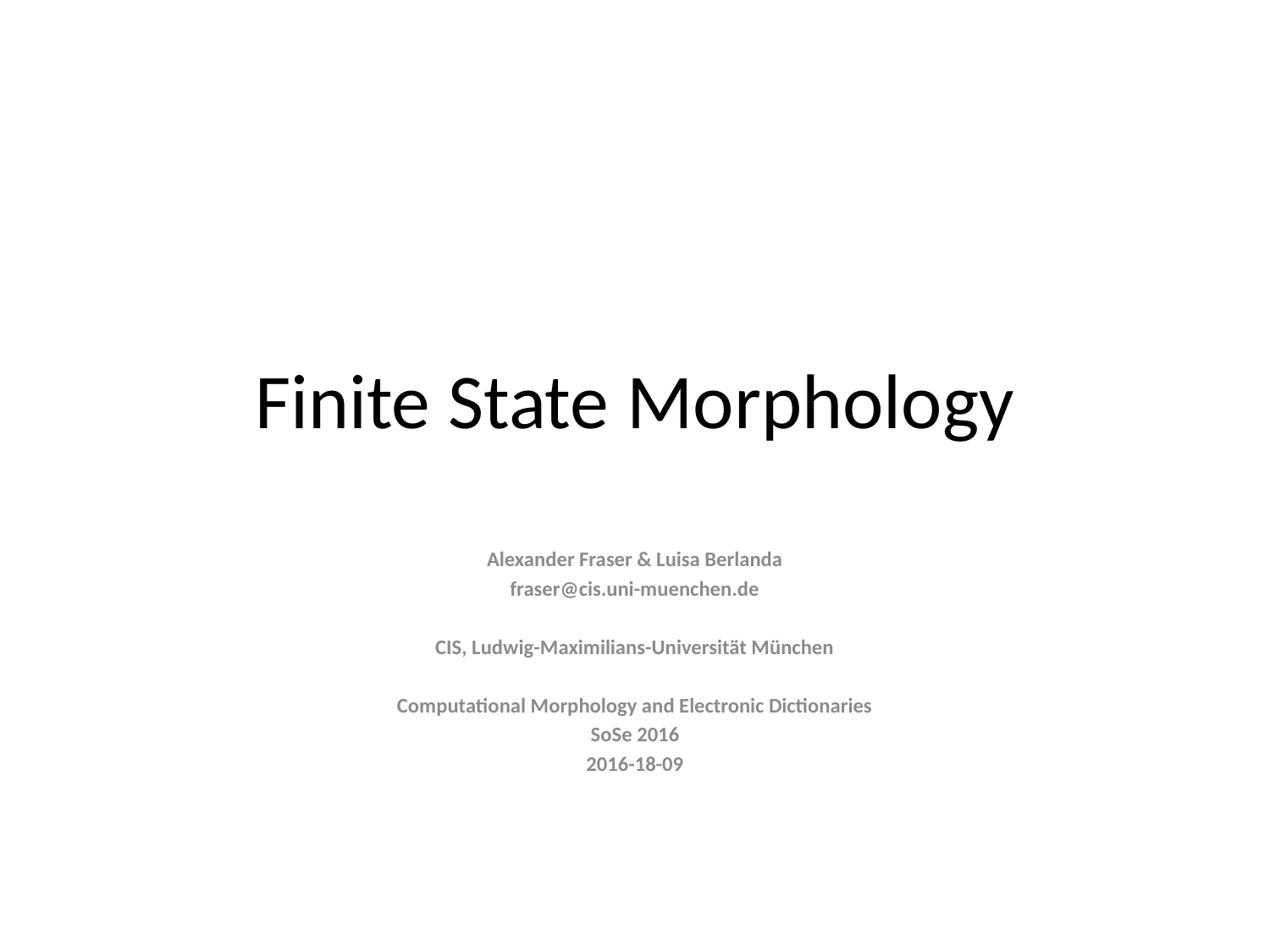

# Finite State Morphology
Alexander Fraser & Luisa Berlanda
fraser@cis.uni-muenchen.de

CIS, Ludwig-Maximilians-Universität München

Computational Morphology and Electronic Dictionaries
SoSe 2016
2016-18-09